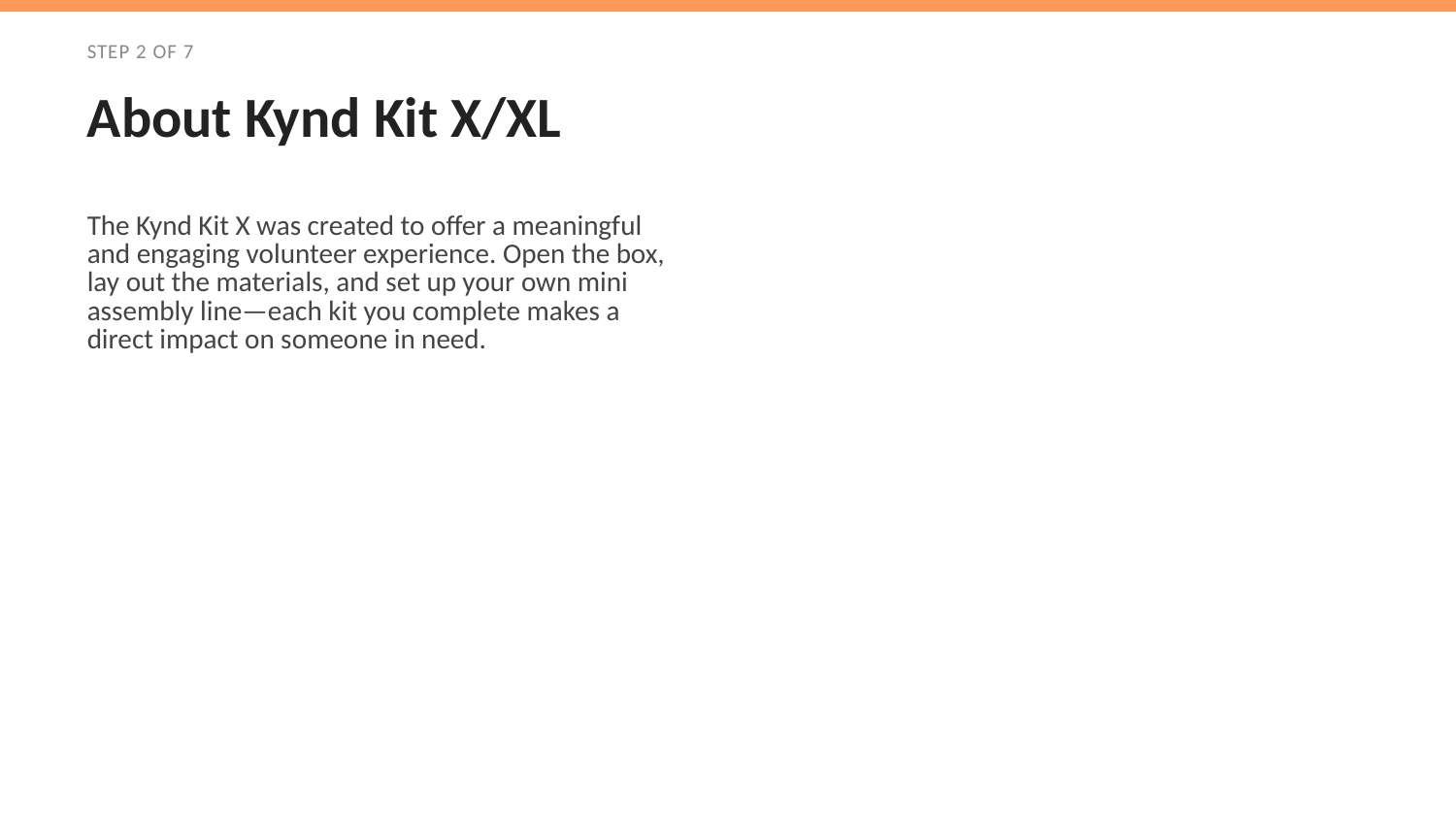

STEP 2 OF 7
About Kynd Kit X/XL
The Kynd Kit X was created to offer a meaningful and engaging volunteer experience. Open the box, lay out the materials, and set up your own mini assembly line—each kit you complete makes a direct impact on someone in need.